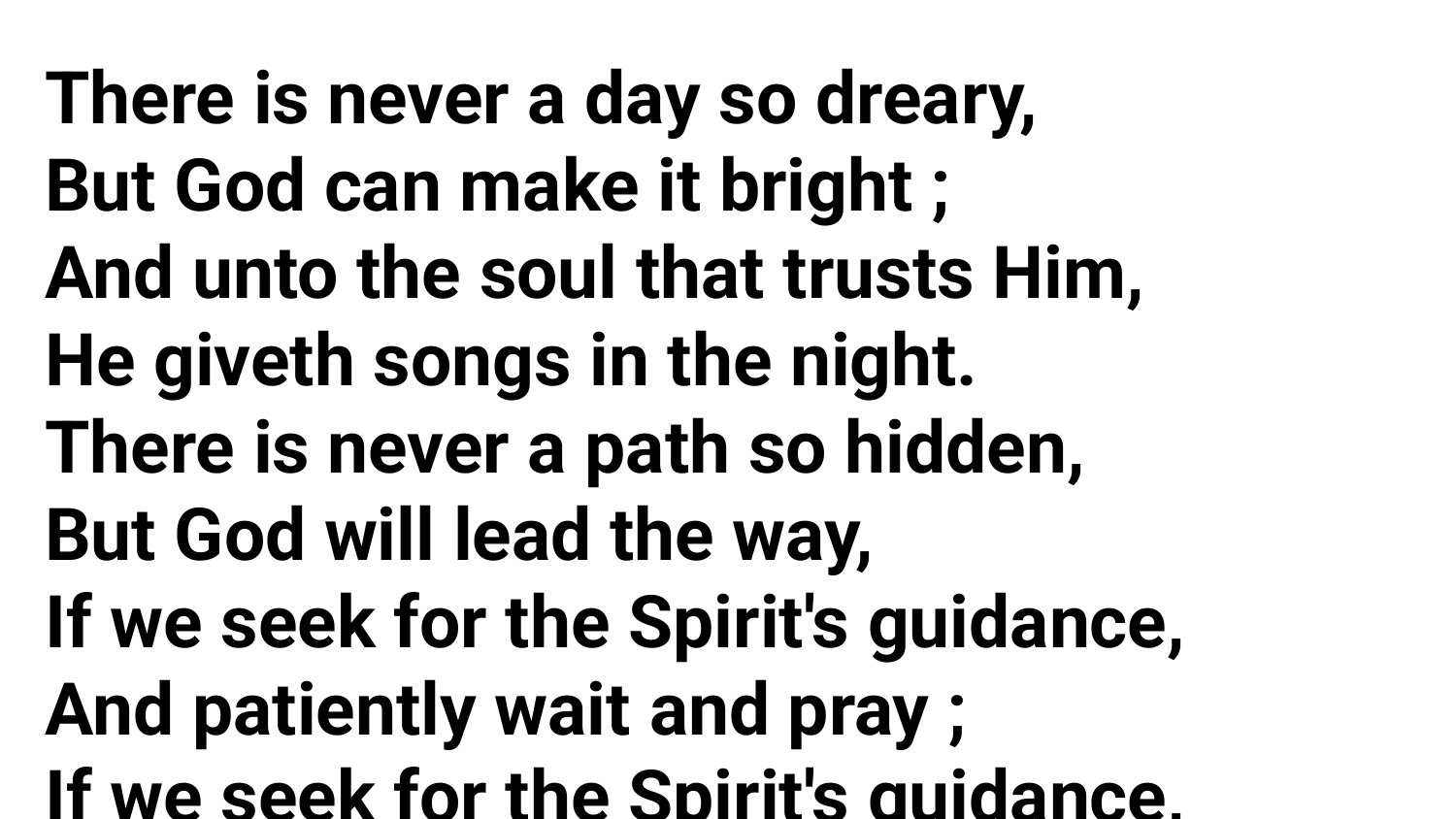

There is never a day so dreary,
But God can make it bright ;
And unto the soul that trusts Him,
He giveth songs in the night.
There is never a path so hidden,
But God will lead the way,
If we seek for the Spirit's guidance,
And patiently wait and pray ;
If we seek for the Spirit's guidance,
And patiently wait and pray.